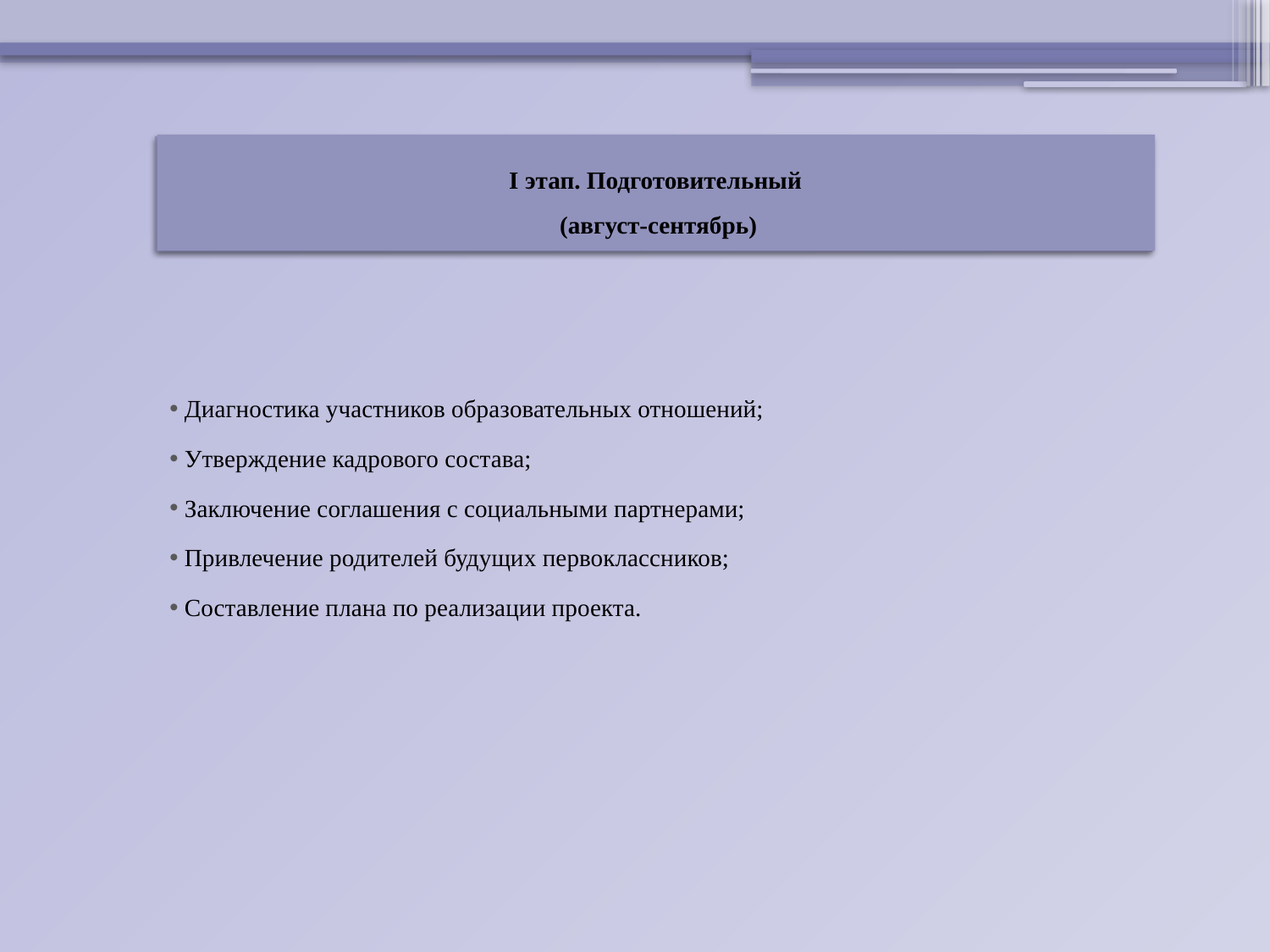

I этап. Подготовительный
(август-сентябрь)

Причины школьной дезадаптации

 Диагностика участников образовательных отношений;
 Утверждение кадрового состава;
 Заключение соглашения с социальными партнерами;
 Привлечение родителей будущих первоклассников;
 Составление плана по реализации проекта.